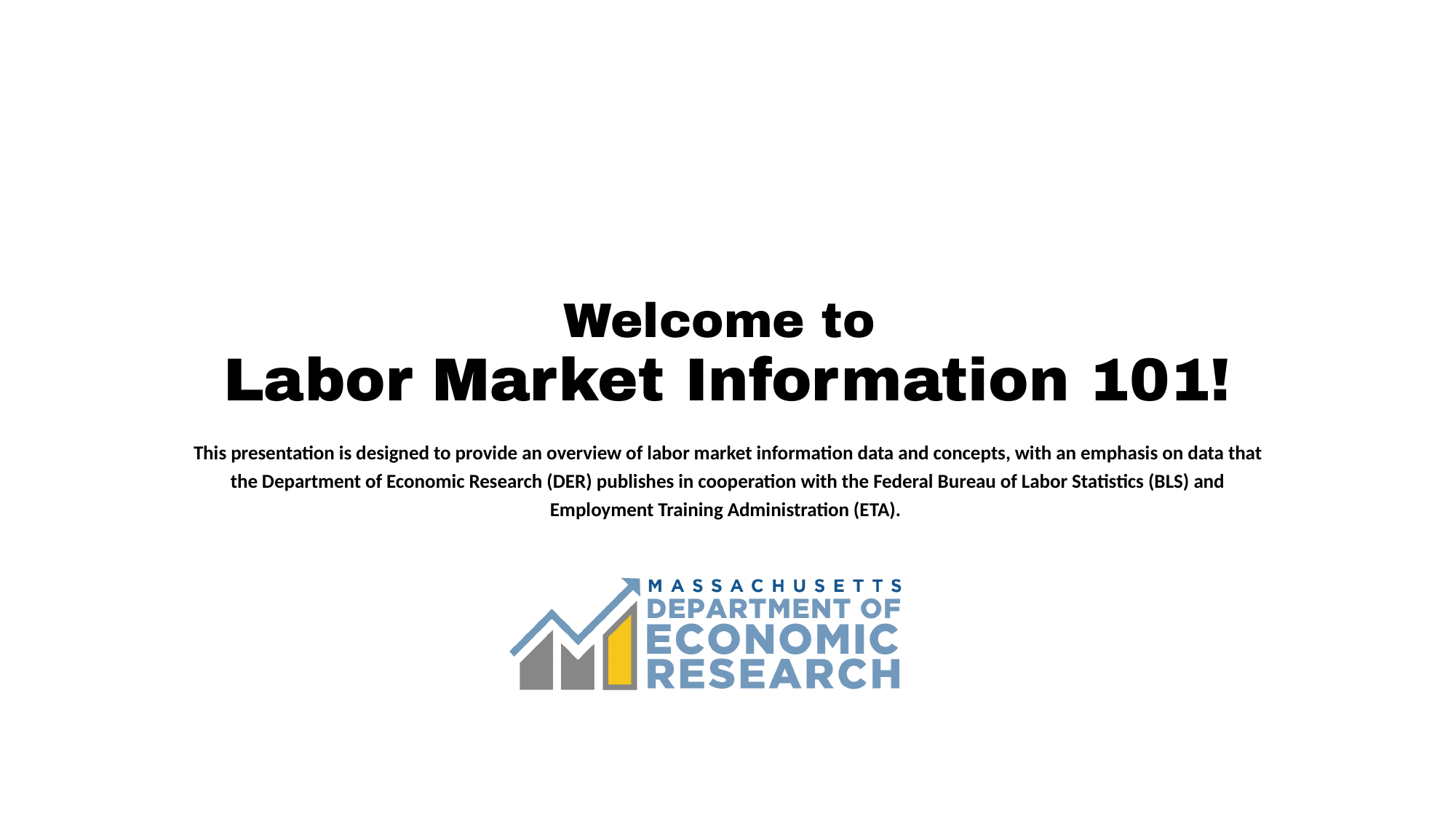

# Welcome to Labor Market Information 101!
This presentation is designed to provide an overview of labor market information data and concepts, with an emphasis on data that the Department of Economic Research (DER) publishes in cooperation with the Federal Bureau of Labor Statistics (BLS) and Employment Training Administration (ETA).